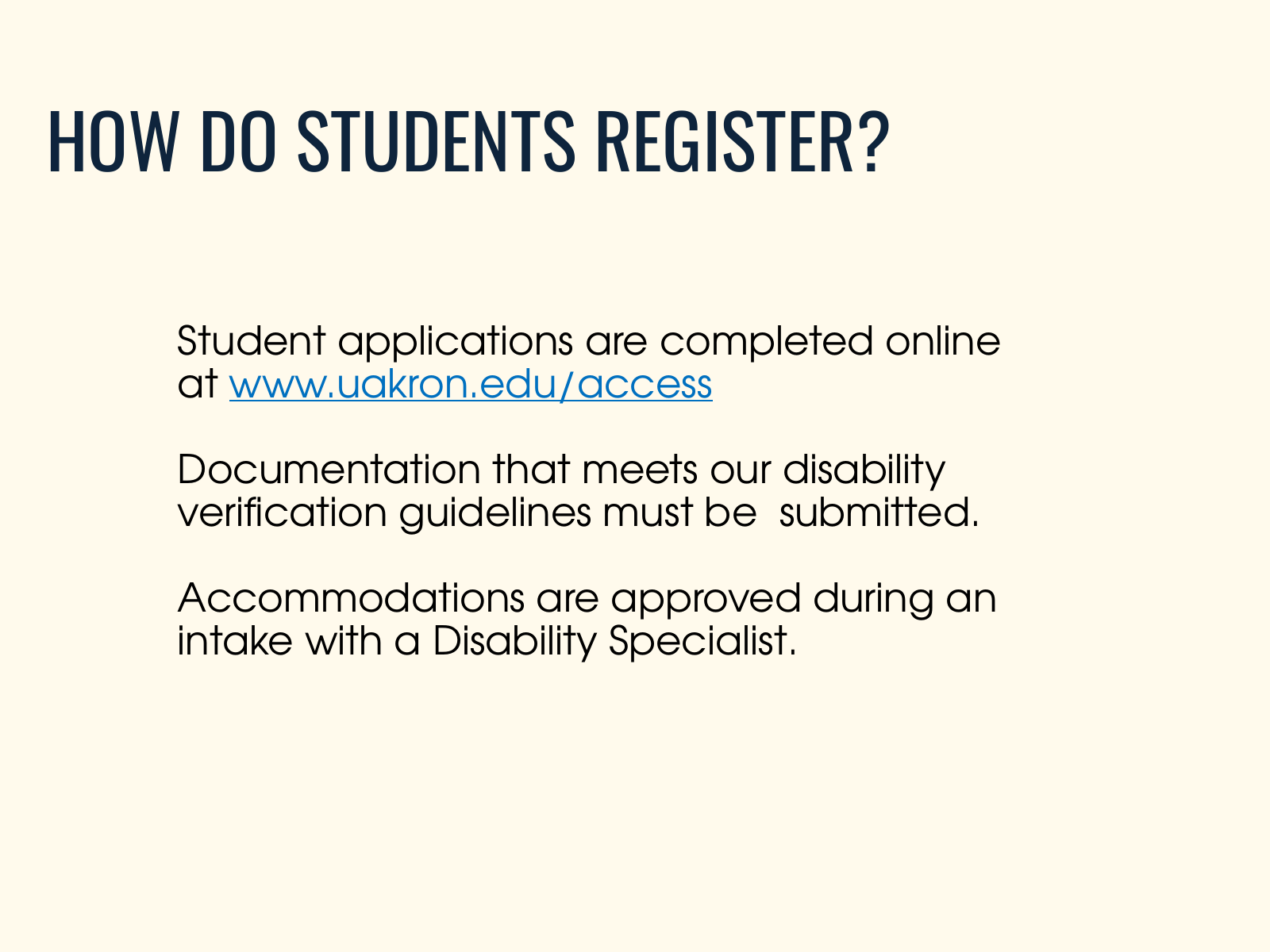

HOW DO STUDENTS REGISTER?

Student applications are completed online at www.uakron.edu/access

Documentation that meets our disability verification guidelines must be  submitted.

Accommodations are approved during an intake with a Disability Specialist.